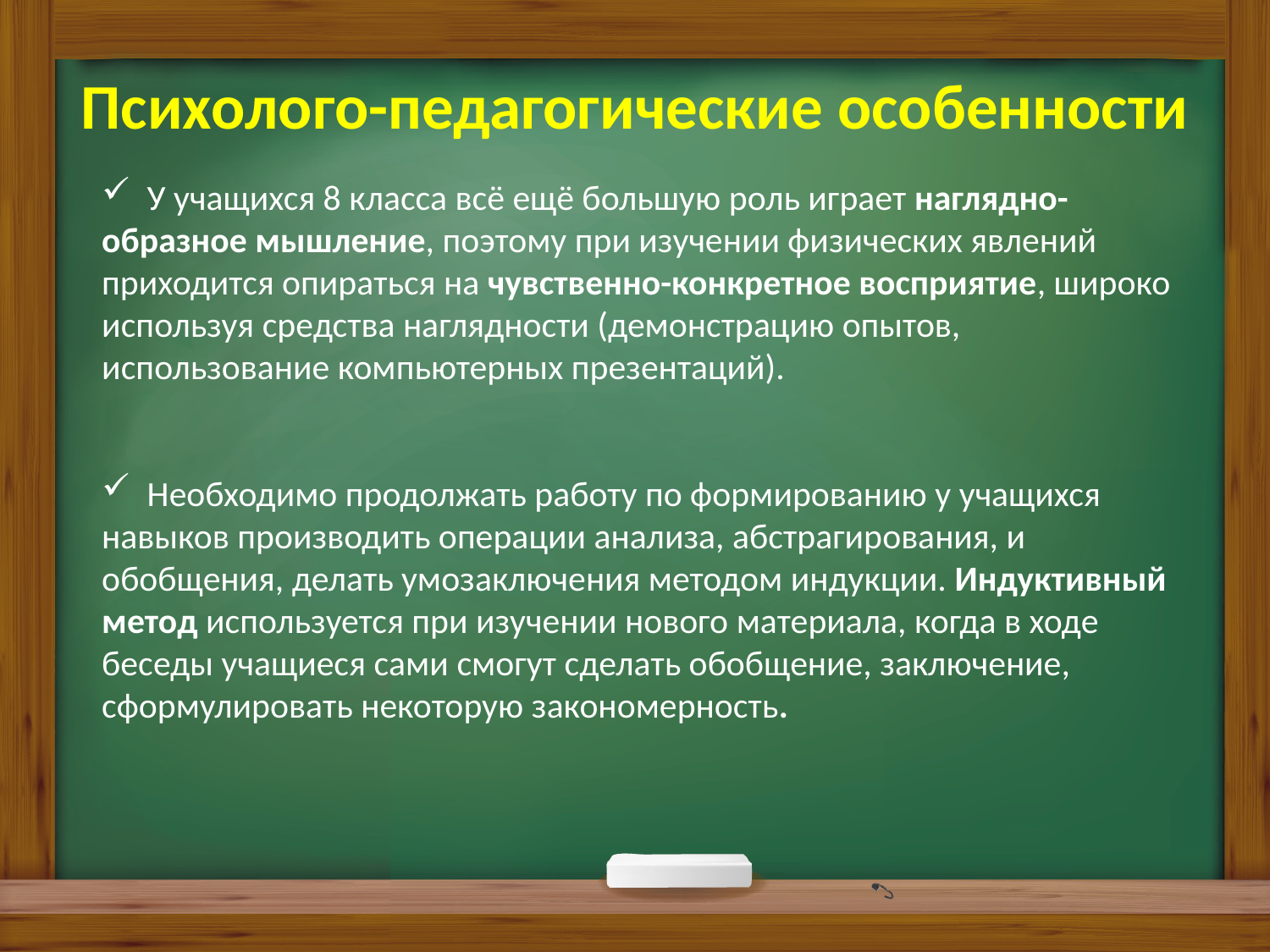

Психолого-педагогические особенности
  У учащихся 8 класса всё ещё большую роль играет наглядно-образное мышление, поэтому при изучении физических явлений приходится опираться на чувственно-конкретное восприятие, широко используя средства наглядности (демонстрацию опытов, использование компьютерных презентаций).

  Необходимо продолжать работу по формированию у учащихся навыков производить операции анализа, абстрагирования, и обобщения, делать умозаключения методом индукции. Индуктивный метод используется при изучении нового материала, когда в ходе беседы учащиеся сами смогут сделать обобщение, заключение, сформулировать некоторую закономерность.